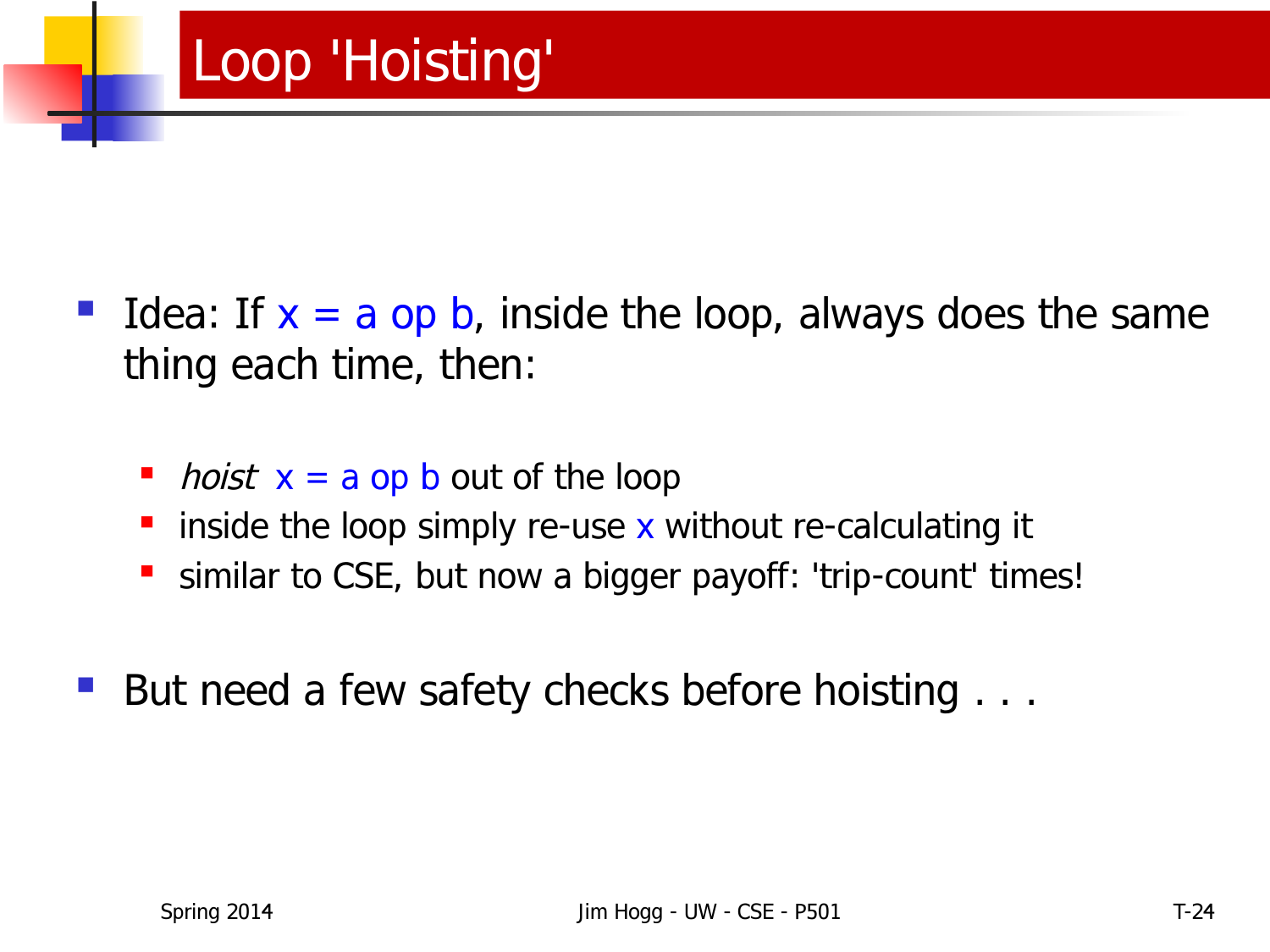

# Loop 'Hoisting'
Idea: If x = a op b, inside the loop, always does the same thing each time, then:

hoist  x = a op b out of the loop
inside the loop simply re-use x without re-calculating it
similar to CSE, but now a bigger payoff: 'trip-count' times!

But need a few safety checks before hoisting . . .
Spring 2014
Jim Hogg - UW - CSE - P501
T-24